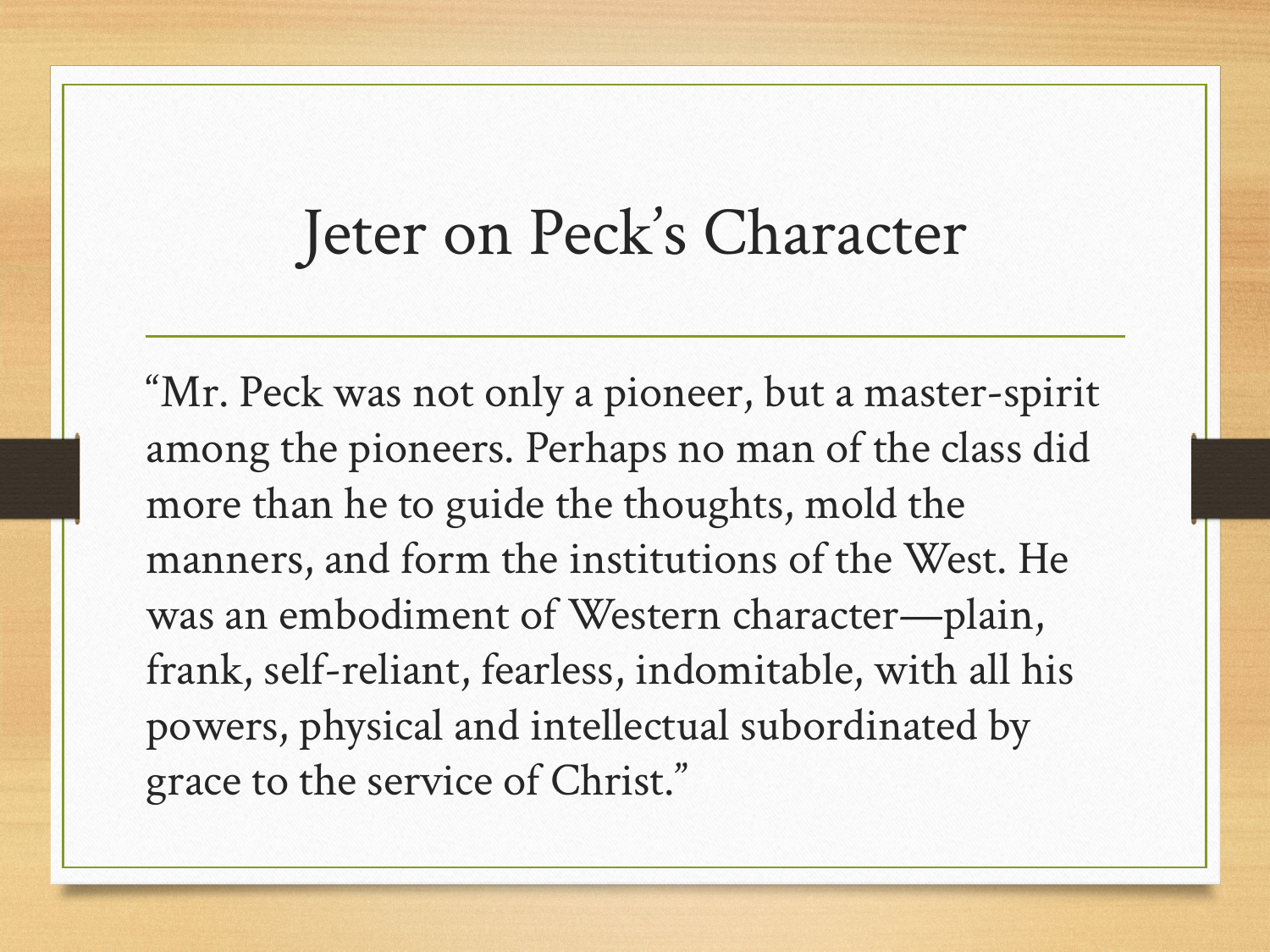

# Jeter on Peck’s Character
“Mr. Peck was not only a pioneer, but a master-spirit among the pioneers. Perhaps no man of the class did more than he to guide the thoughts, mold the manners, and form the institutions of the West. He was an embodiment of Western character—plain, frank, self-reliant, fearless, indomitable, with all his powers, physical and intellectual subordinated by grace to the service of Christ.”